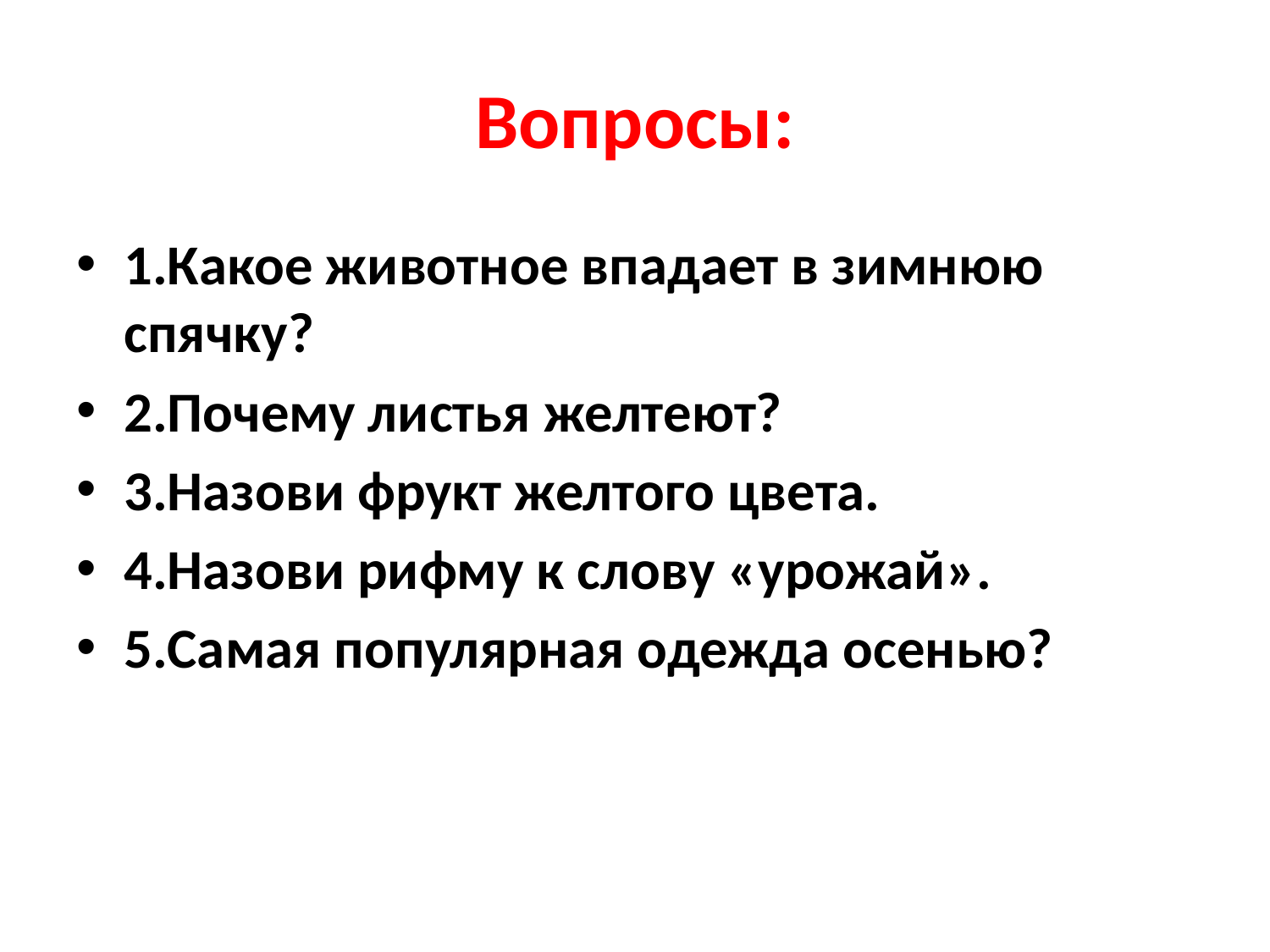

# Вопросы:
1.Какое животное впадает в зимнюю спячку?
2.Почему листья желтеют?
3.Назови фрукт желтого цвета.
4.Назови рифму к слову «урожай».
5.Самая популярная одежда осенью?